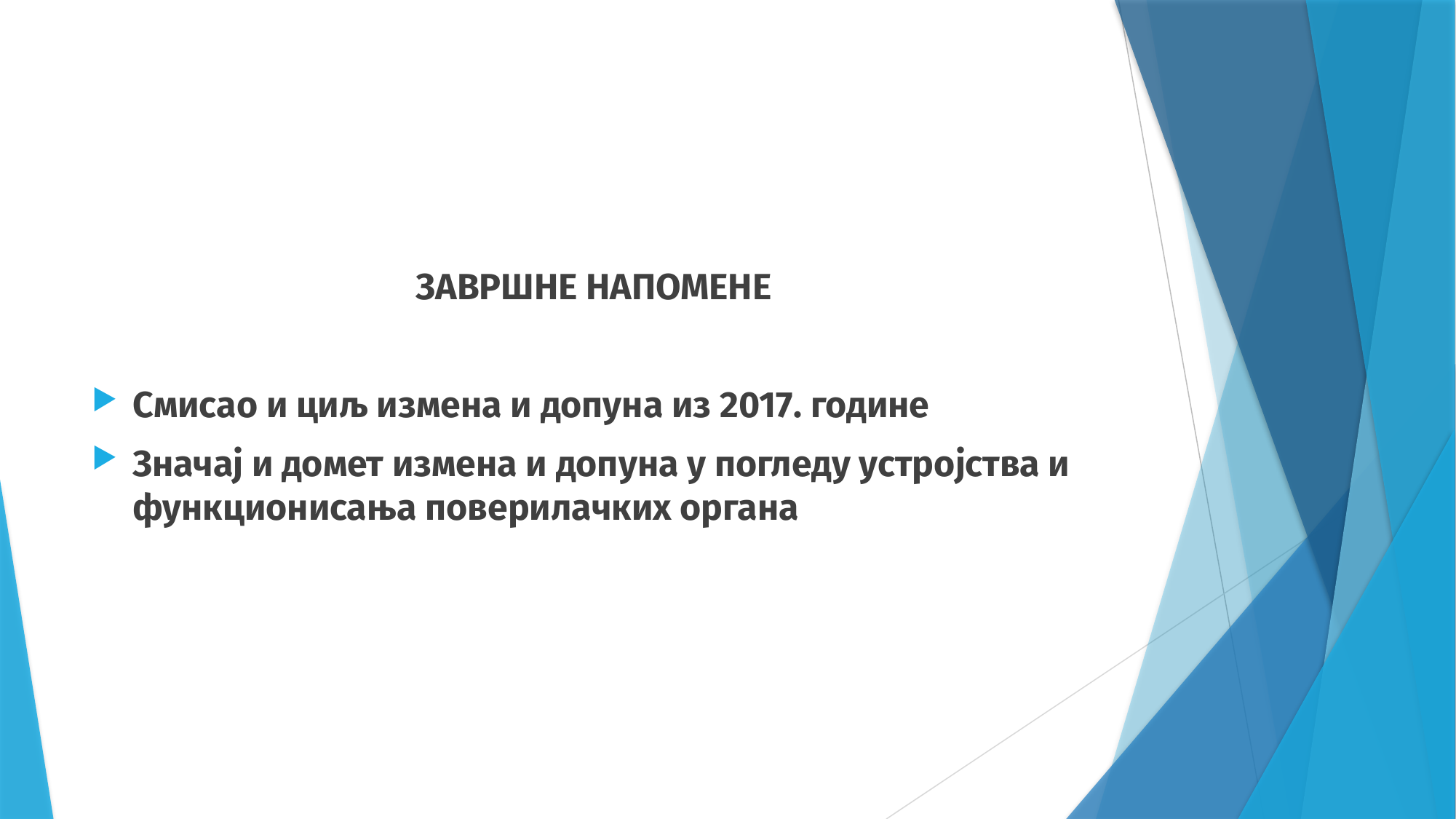

ЗАВРШНЕ НАПОМЕНЕ

Смисао и циљ измена и допуна из 2017. године
Значај и домет измена и допуна у погледу устројства и функционисања поверилачких органа